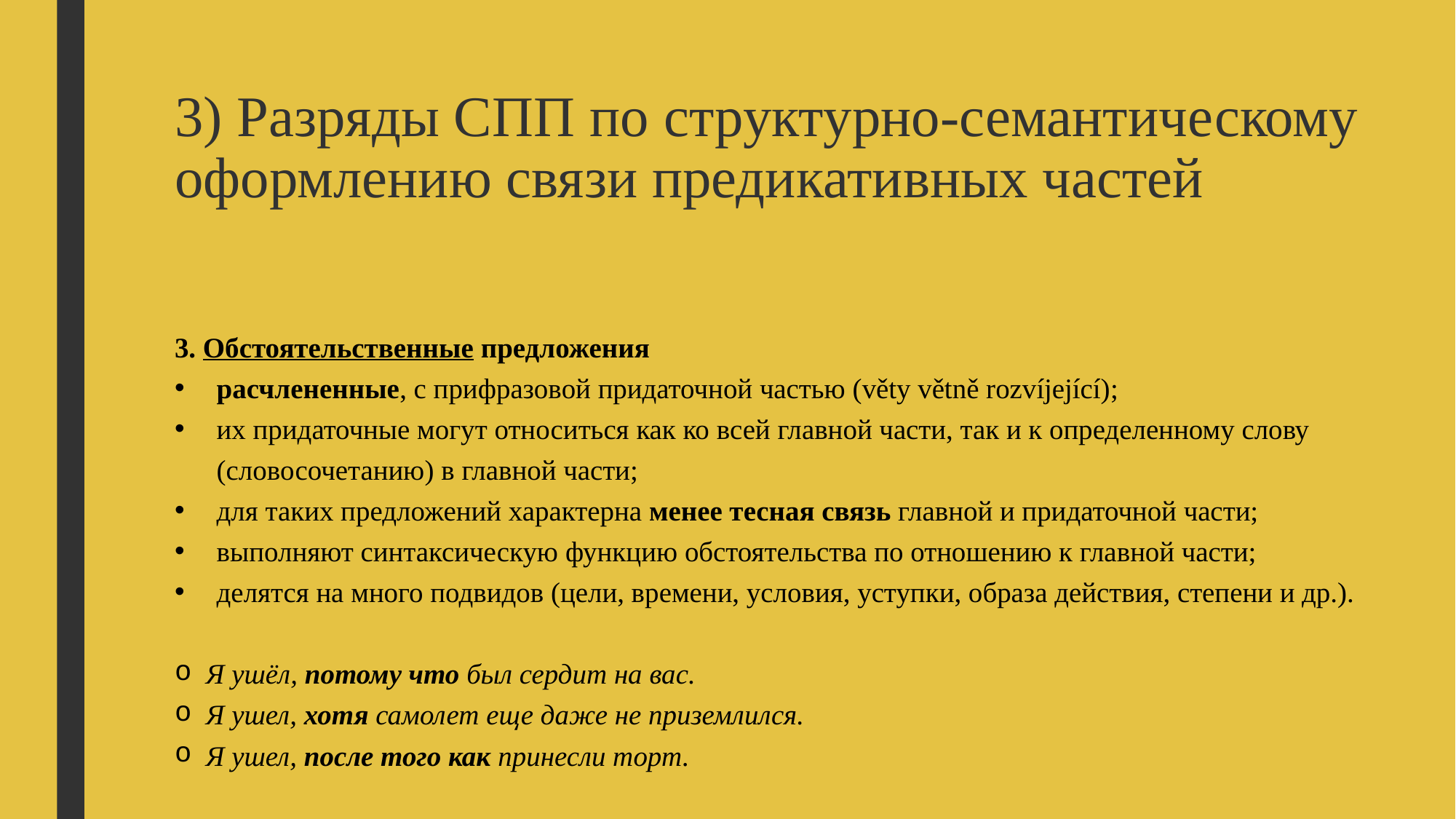

# 3) Разряды СПП по структурно-семантическому оформлению связи предикативных частей
3. Обстоятельственные предложения
расчлененные, с прифразовой придаточной частью (věty větně rozvíjející);
их придаточные могут относиться как ко всей главной части, так и к определенному слову (словосочетанию) в главной части;
для таких предложений характерна менее тесная связь главной и придаточной части;
выполняют синтаксическую функцию обстоятельства по отношению к главной части;
делятся на много подвидов (цели, времени, условия, уступки, образа действия, степени и др.).

Я ушёл, потому что был сердит на вас.
Я ушел, хотя самолет еще даже не приземлился.
Я ушел, после того как принесли торт.